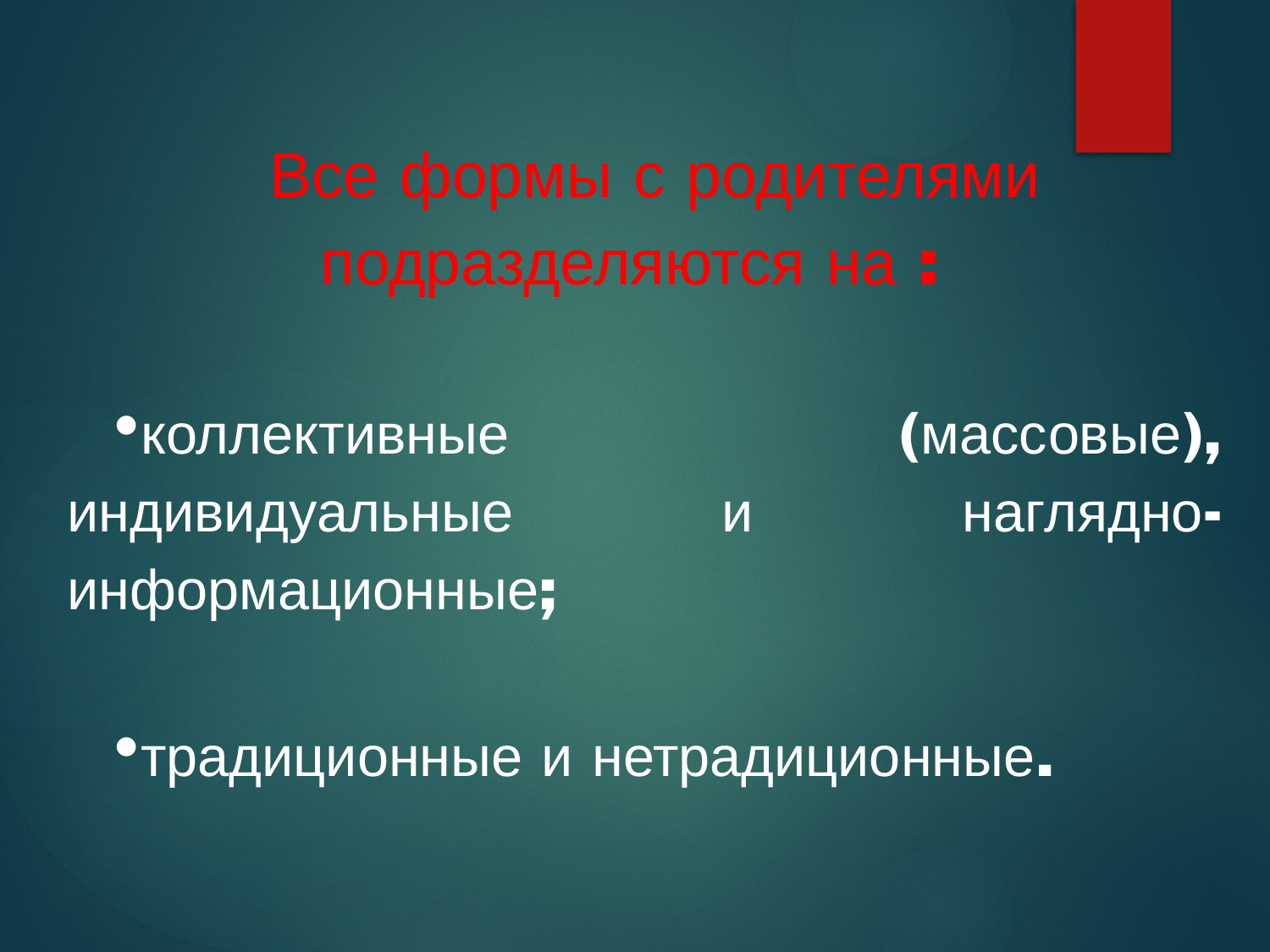

Все формы с родителями подразделяются на :

коллективные (массовые), индивидуальные и наглядно-информационные;

традиционные и нетрадиционные.